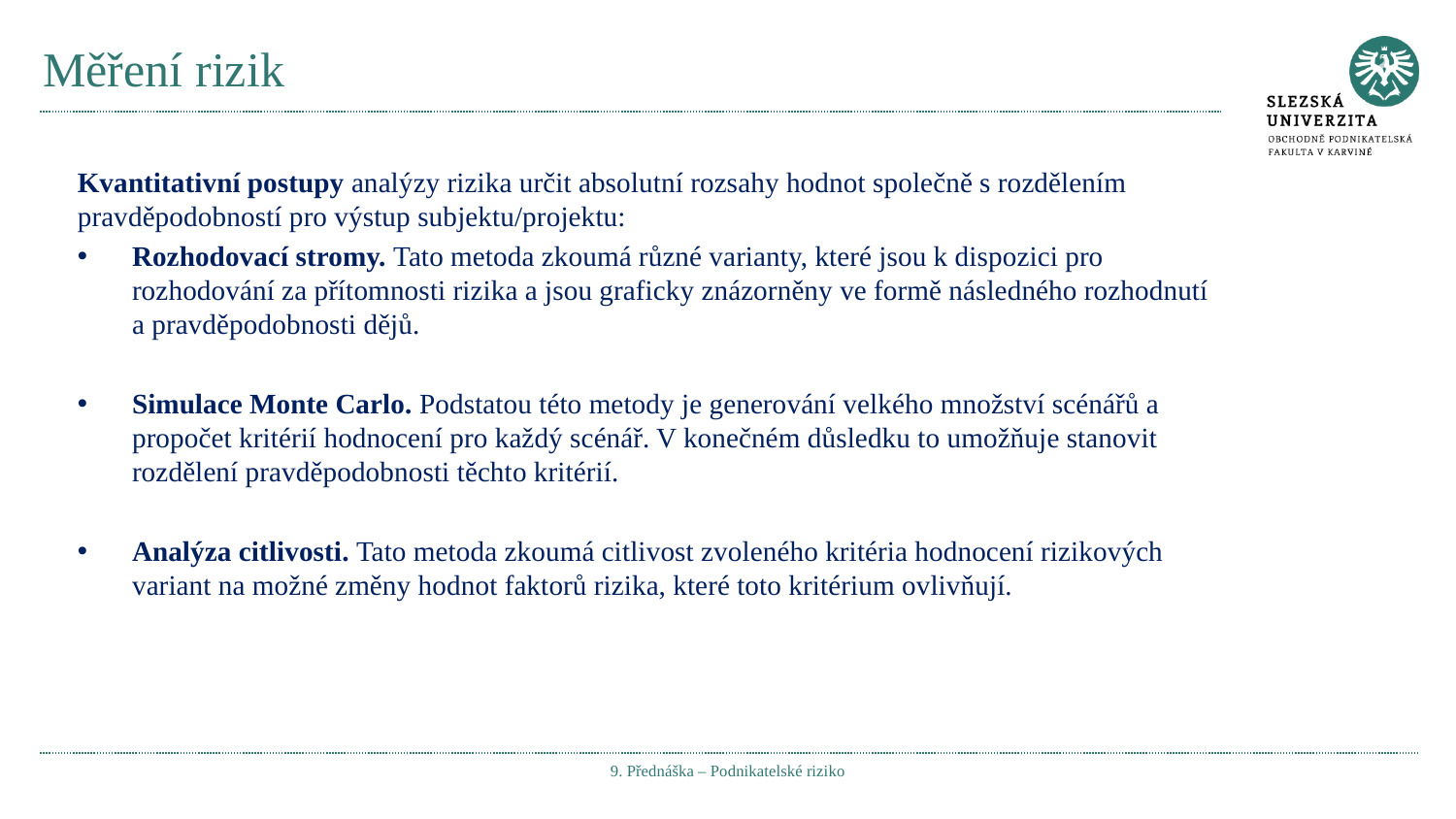

# Měření rizik
Kvantitativní postupy analýzy rizika určit absolutní rozsahy hodnot společně s rozdělením pravděpodobností pro výstup subjektu/projektu:
Rozhodovací stromy. Tato metoda zkoumá různé varianty, které jsou k dispozici pro rozhodování za přítomnosti rizika a jsou graficky znázorněny ve formě následného rozhodnutí a pravděpodobnosti dějů.

Simulace Monte Carlo. Podstatou této metody je generování velkého množství scénářů a propočet kritérií hodnocení pro každý scénář. V konečném důsledku to umožňuje stanovit rozdělení pravděpodobnosti těchto kritérií.

Analýza citlivosti. Tato metoda zkoumá citlivost zvoleného kritéria hodnocení rizikových variant na možné změny hodnot faktorů rizika, které toto kritérium ovlivňují.
9. Přednáška – Podnikatelské riziko